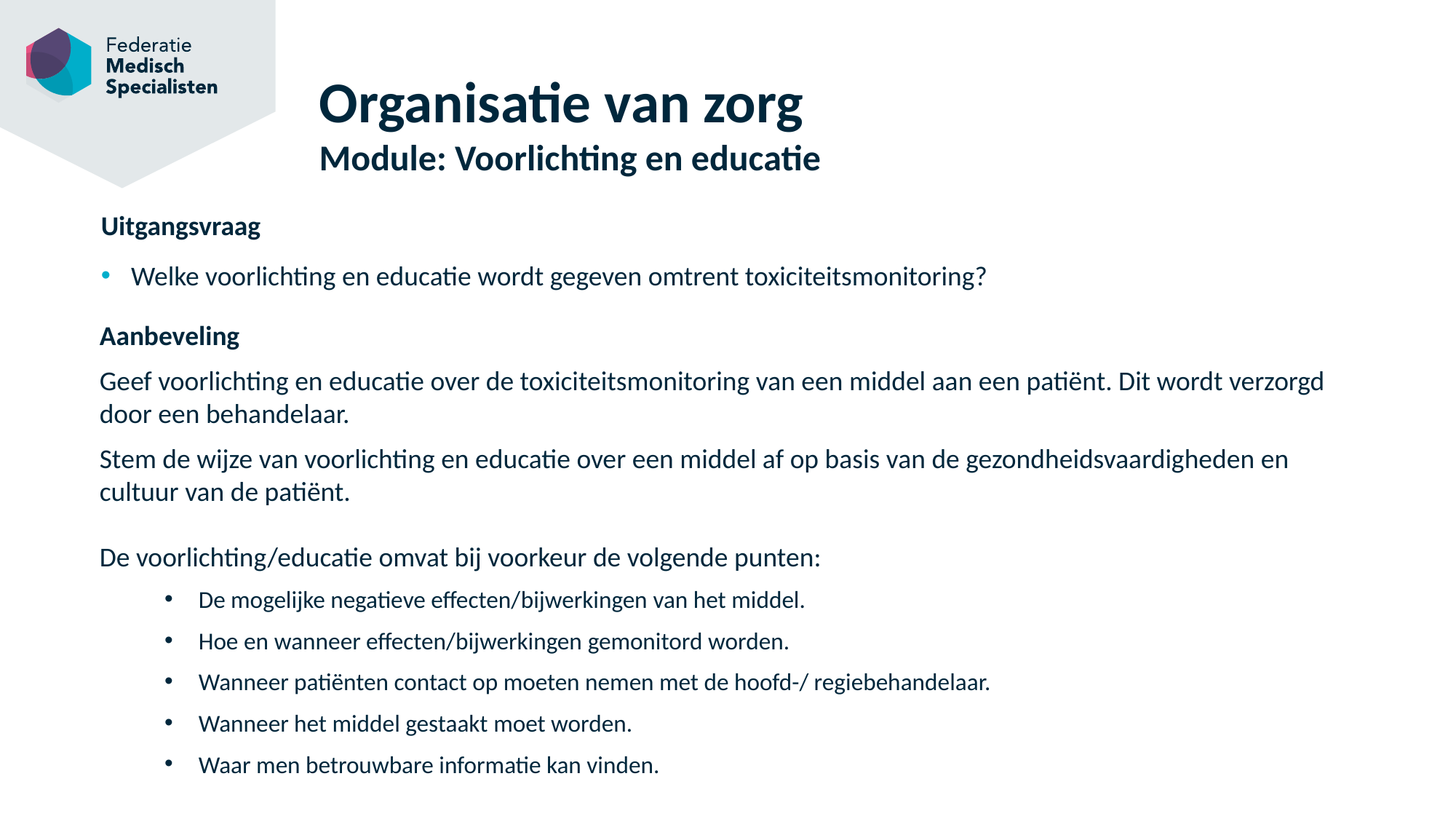

# Organisatie van zorg Module: Voorlichting en educatie

Uitgangsvraag
Welke voorlichting en educatie wordt gegeven omtrent toxiciteitsmonitoring?

Aanbeveling
Geef voorlichting en educatie over de toxiciteitsmonitoring van een middel aan een patiënt. Dit wordt verzorgd door een behandelaar.
Stem de wijze van voorlichting en educatie over een middel af op basis van de gezondheidsvaardigheden en cultuur van de patiënt.

De voorlichting/educatie omvat bij voorkeur de volgende punten:
De mogelijke negatieve effecten/bijwerkingen van het middel.
Hoe en wanneer effecten/bijwerkingen gemonitord worden.
Wanneer patiënten contact op moeten nemen met de hoofd-/ regiebehandelaar.
Wanneer het middel gestaakt moet worden.
Waar men betrouwbare informatie kan vinden.